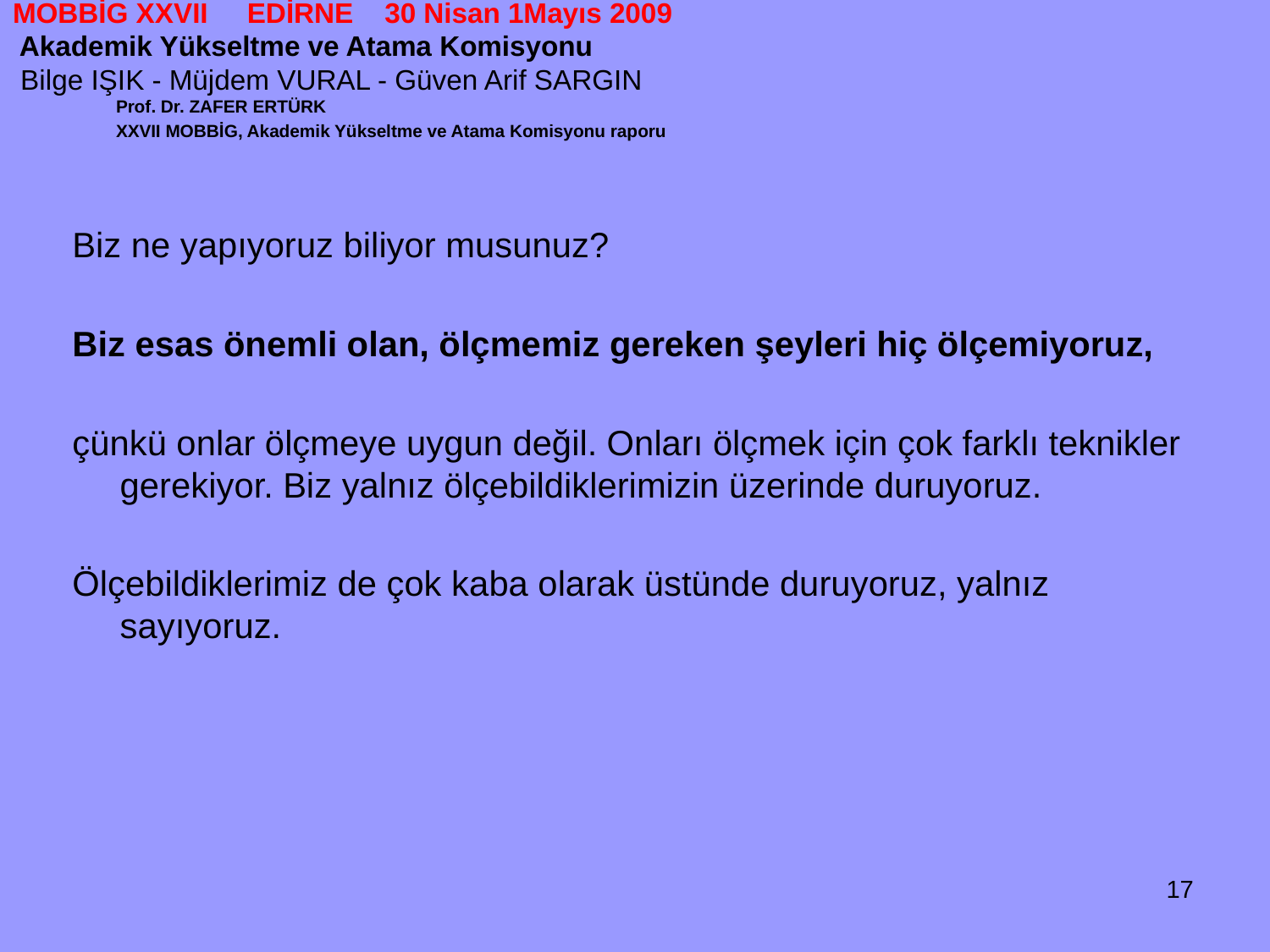

# MOBBİG XXVII     EDİRNE    30 Nisan 1Mayıs 2009 Akademik Yükseltme ve Atama Komisyonu Bilge IŞIK - Müjdem VURAL - Güven Arif SARGIN
         Prof. Dr. ZAFER ERTÜRK
         XXVII MOBBİG, Akademik Yükseltme ve Atama Komisyonu raporu

Biz ne yapıyoruz biliyor musunuz?

Biz esas önemli olan, ölçmemiz gereken şeyleri hiç ölçemiyoruz,

çünkü onlar ölçmeye uygun değil. Onları ölçmek için çok farklı teknikler gerekiyor. Biz yalnız ölçebildiklerimizin üzerinde duruyoruz.

Ölçebildiklerimiz de çok kaba olarak üstünde duruyoruz, yalnız sayıyoruz.
17